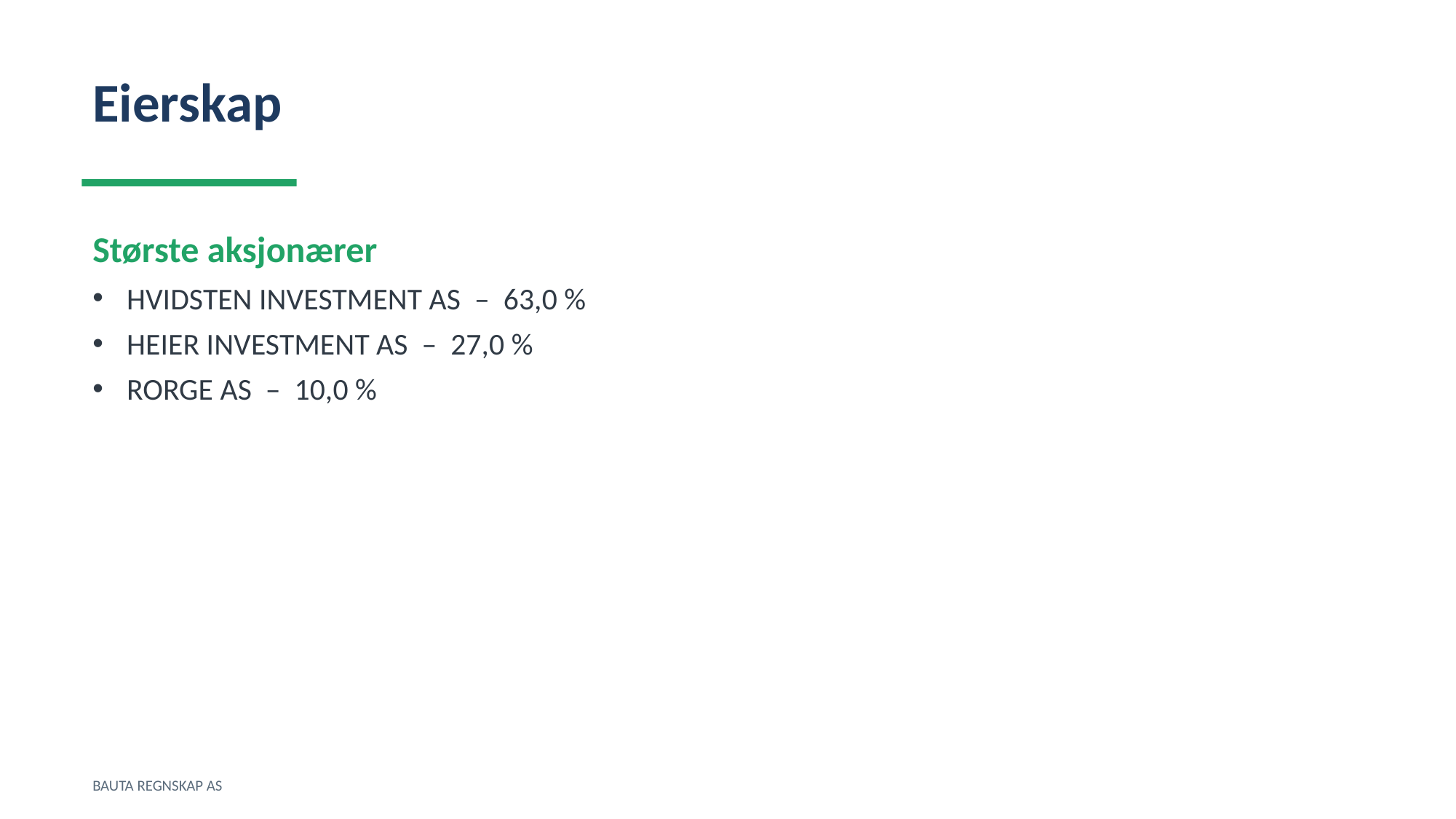

Eierskap

Største aksjonærer
HVIDSTEN INVESTMENT AS  –  63,0 %
HEIER INVESTMENT AS  –  27,0 %
RORGE AS  –  10,0 %
BAUTA REGNSKAP AS